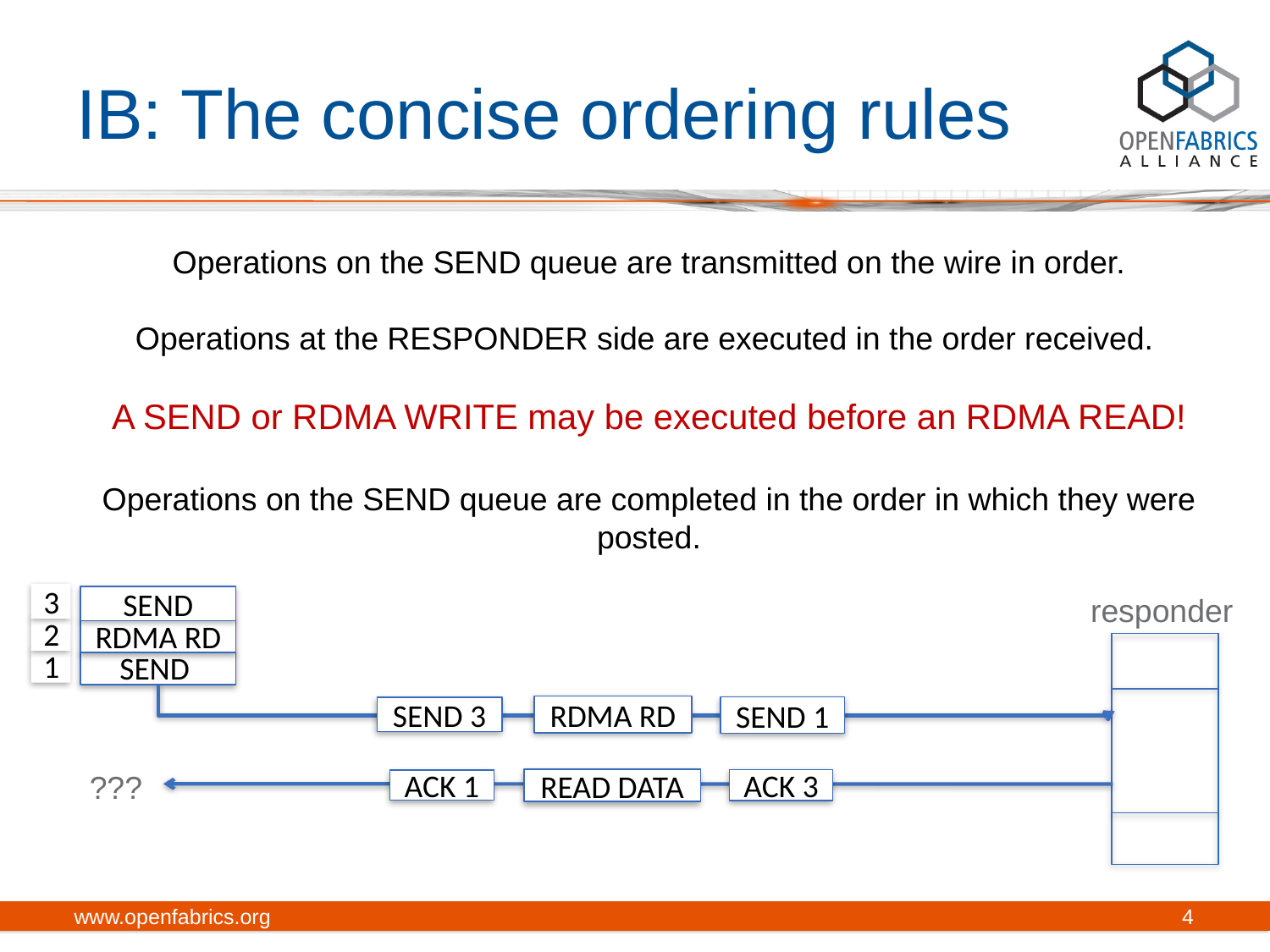

# IB: The concise ordering rules
Operations on the SEND queue are transmitted on the wire in order.

Operations at the RESPONDER side are executed in the order received.

A SEND or RDMA WRITE may be executed before an RDMA READ!

Operations on the SEND queue are completed in the order in which they were posted.
3
responder
SEND
2
RDMA RD

1
SEND
RDMA RD
SEND 1
SEND 3
???
READ DATA
ACK 3
ACK 1
4
6/14/2011
www.openfabrics.org